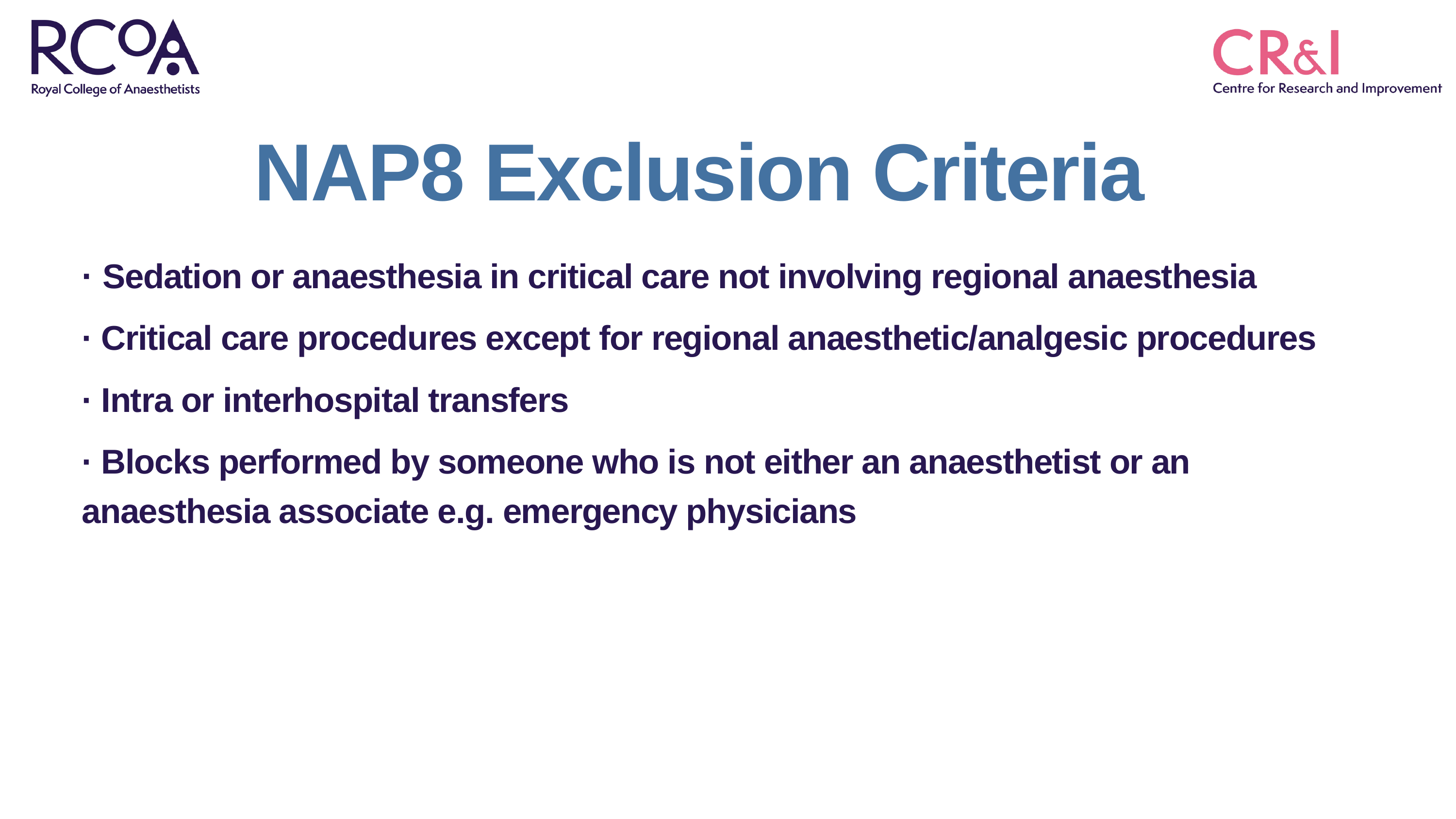

NAP8 Exclusion Criteria
· Sedation or anaesthesia in critical care not involving regional anaesthesia
· Critical care procedures except for regional anaesthetic/analgesic procedures
· Intra or interhospital transfers
· Blocks performed by someone who is not either an anaesthetist or an anaesthesia associate e.g. emergency physicians